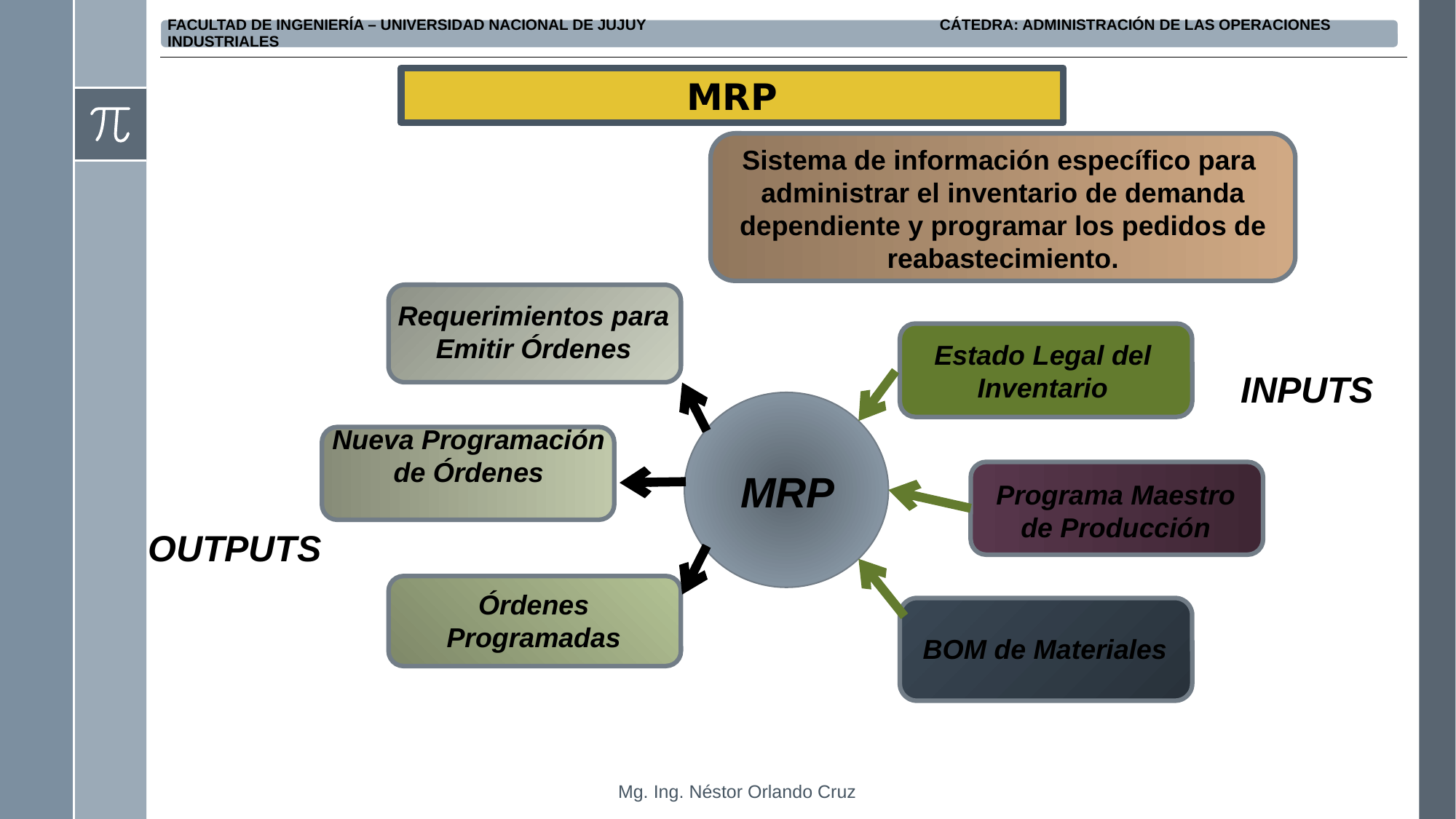

FACULTAD DE INGENIERÍA – UNIVERSIDAD NACIONAL DE JUJUY 		                            CÁTEDRA: ADMINISTRACIÓN DE LAS OPERACIONES INDUSTRIALES
MRP

Sistema de información específico para  administrar el inventario de demanda dependiente y programar los pedidos de reabastecimiento.

Requerimientos para Emitir Órdenes

Estado Legal del Inventario
INPUTS

Nueva Programación de Órdenes

MRP

Programa Maestro de Producción
OUTPUTS

Órdenes Programadas

BOM de Materiales
Mg. Ing. Néstor Orlando Cruz